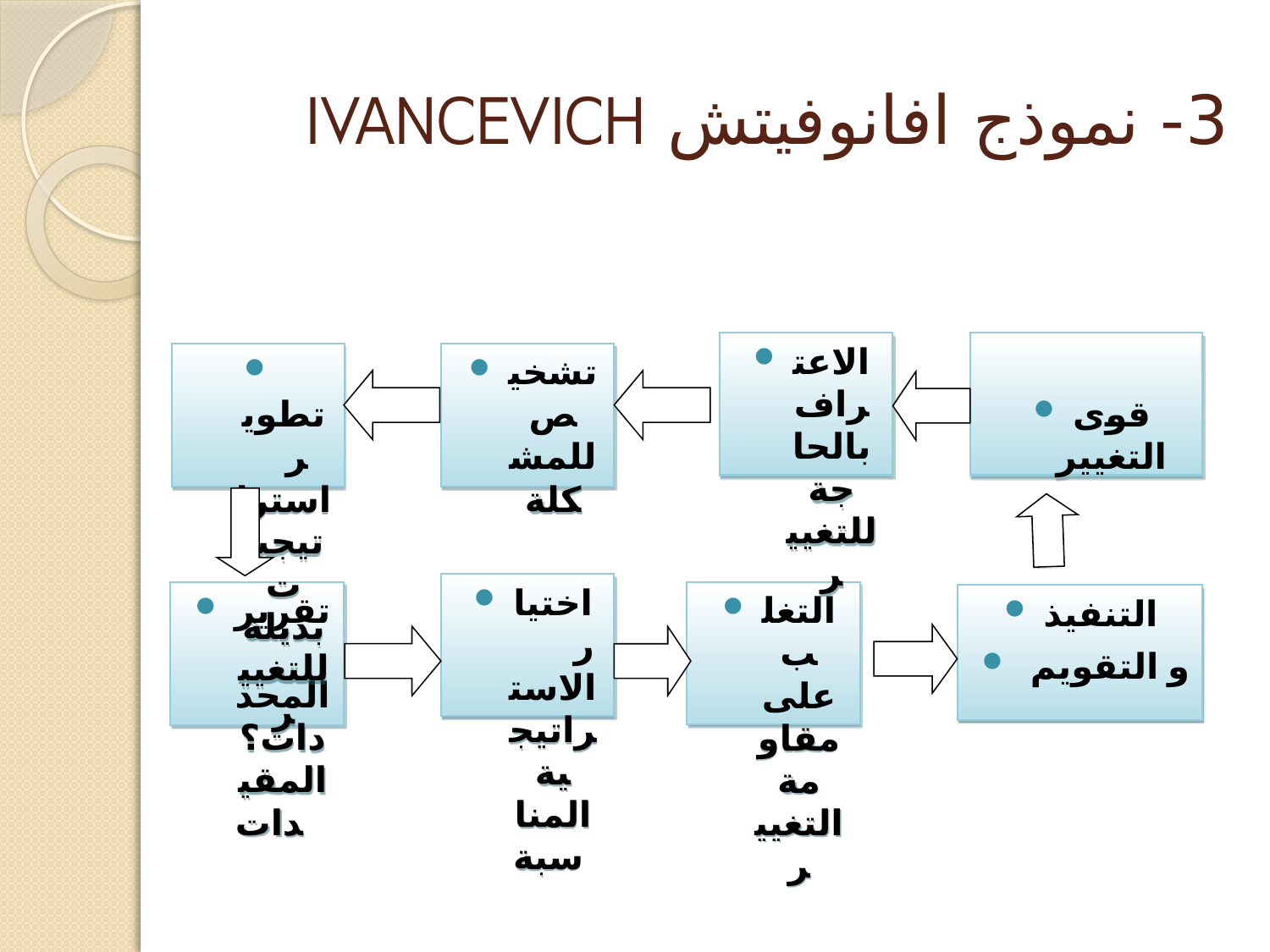

# 3- نموذج افانوفيتش IVANCEVICH

الاعتراف بالحاجة للتغيير

قوى التغيير
 تطوير    استراتيجيات بديلة للتغيير
تشخيص للمشكلة

اختيار        الاستراتيجية المناسبة
تقرير    المحددات؟ المقيدات
التغلب على مقاومة التغيير
التنفيذ
 و التقويم